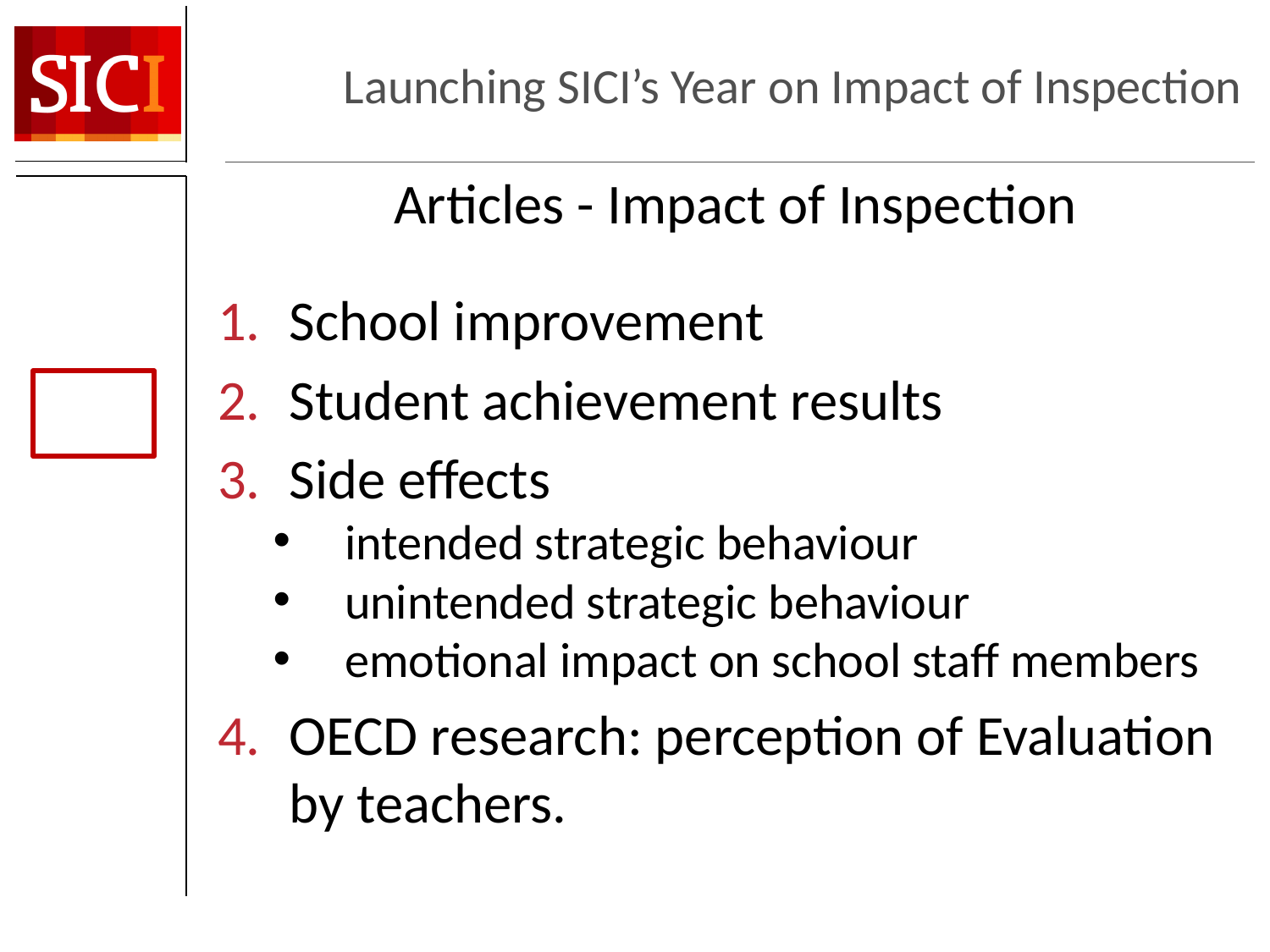

# Launching SICI’s Year on Impact of Inspection
Articles - Impact of Inspection
School improvement
Student achievement results
Side effects
intended strategic behaviour
unintended strategic behaviour
emotional impact on school staff members
OECD research: perception of Evaluation by teachers.